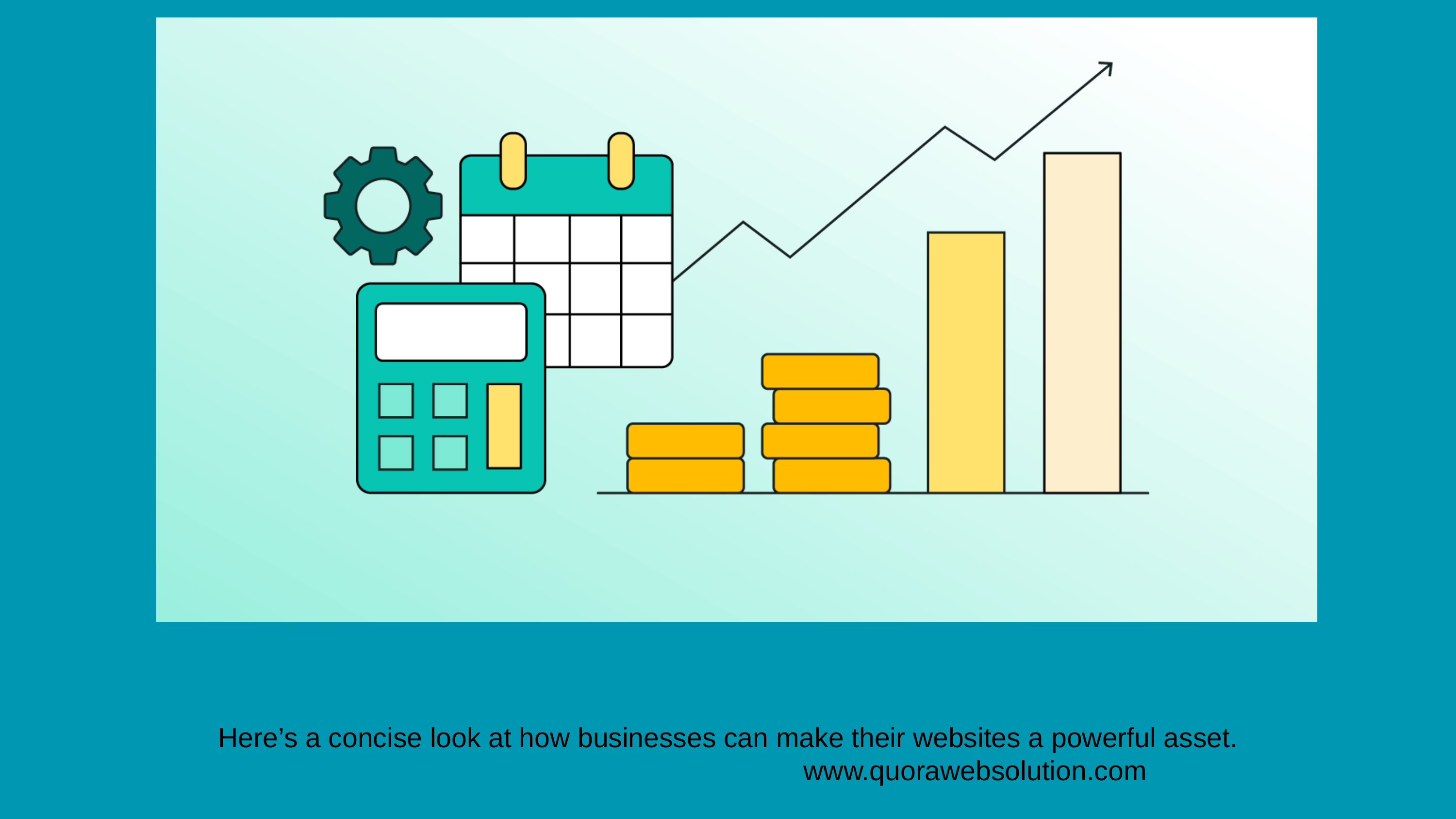

Here’s a concise look at how businesses can make their websites a powerful asset.
www.quorawebsolution.com